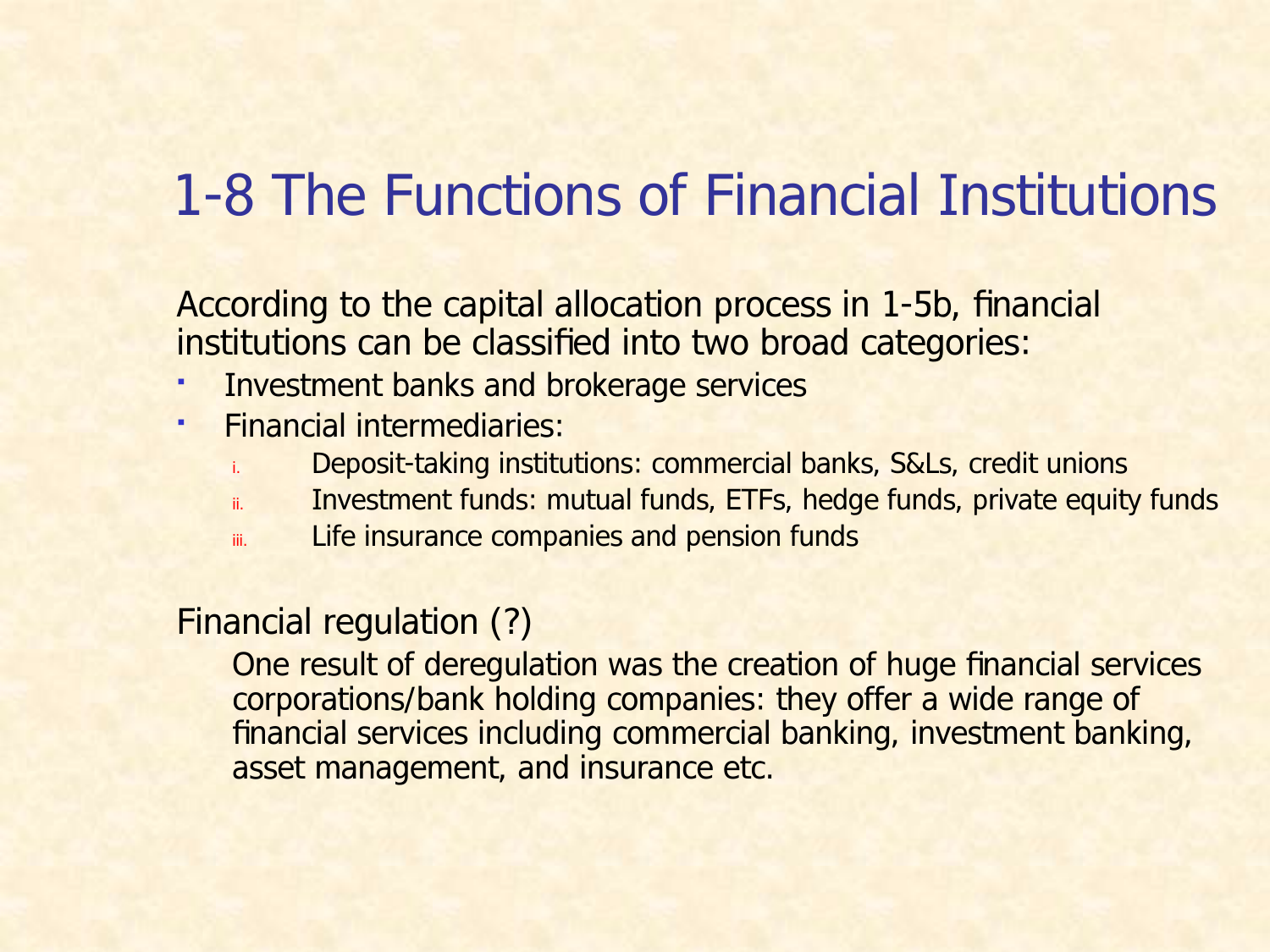

# 1-8 The Functions of Financial Institutions
According to the capital allocation process in 1-5b, financial institutions can be classified into two broad categories:
Investment banks and brokerage services
Financial intermediaries:
Deposit-taking institutions: commercial banks, S&Ls, credit unions
Investment funds: mutual funds, ETFs, hedge funds, private equity funds
Life insurance companies and pension funds

Financial regulation (?)
One result of deregulation was the creation of huge financial services corporations/bank holding companies: they offer a wide range of financial services including commercial banking, investment banking, asset management, and insurance etc.
30